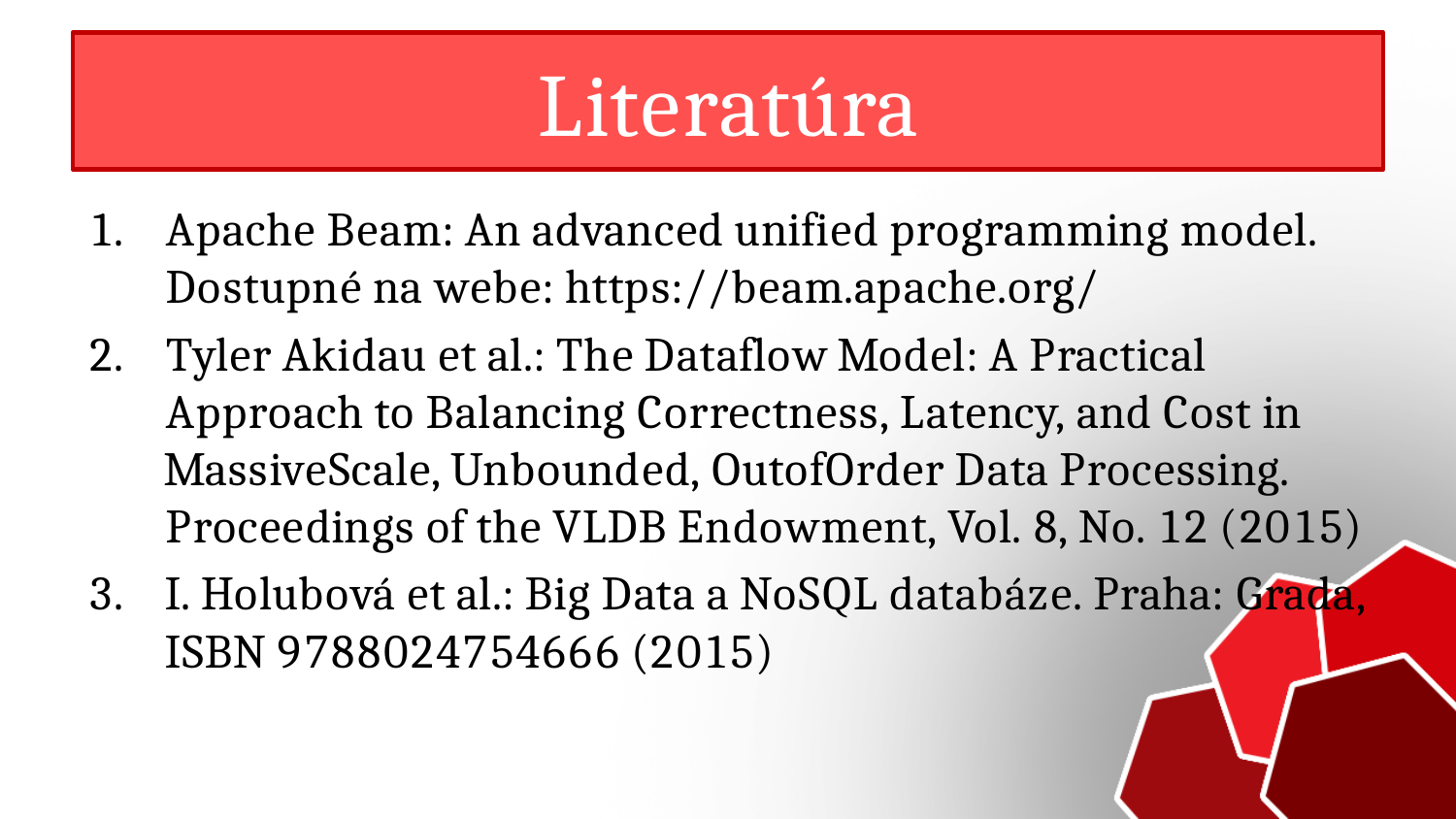

# Literatúra
Apache Beam: An advanced unified programming model. Dostupné na webe: https://beam.apache.org/
Tyler Akidau et al.: The Dataflow Model: A Practical Approach to Balancing Correctness, Latency, and Cost in MassiveScale, Unbounded, OutofOrder Data Processing. Proceedings of the VLDB Endowment, Vol. 8, No. 12 (2015)
I. Holubová et al.: Big Data a NoSQL databáze. Praha: Grada, ISBN 9788024754666 (2015)